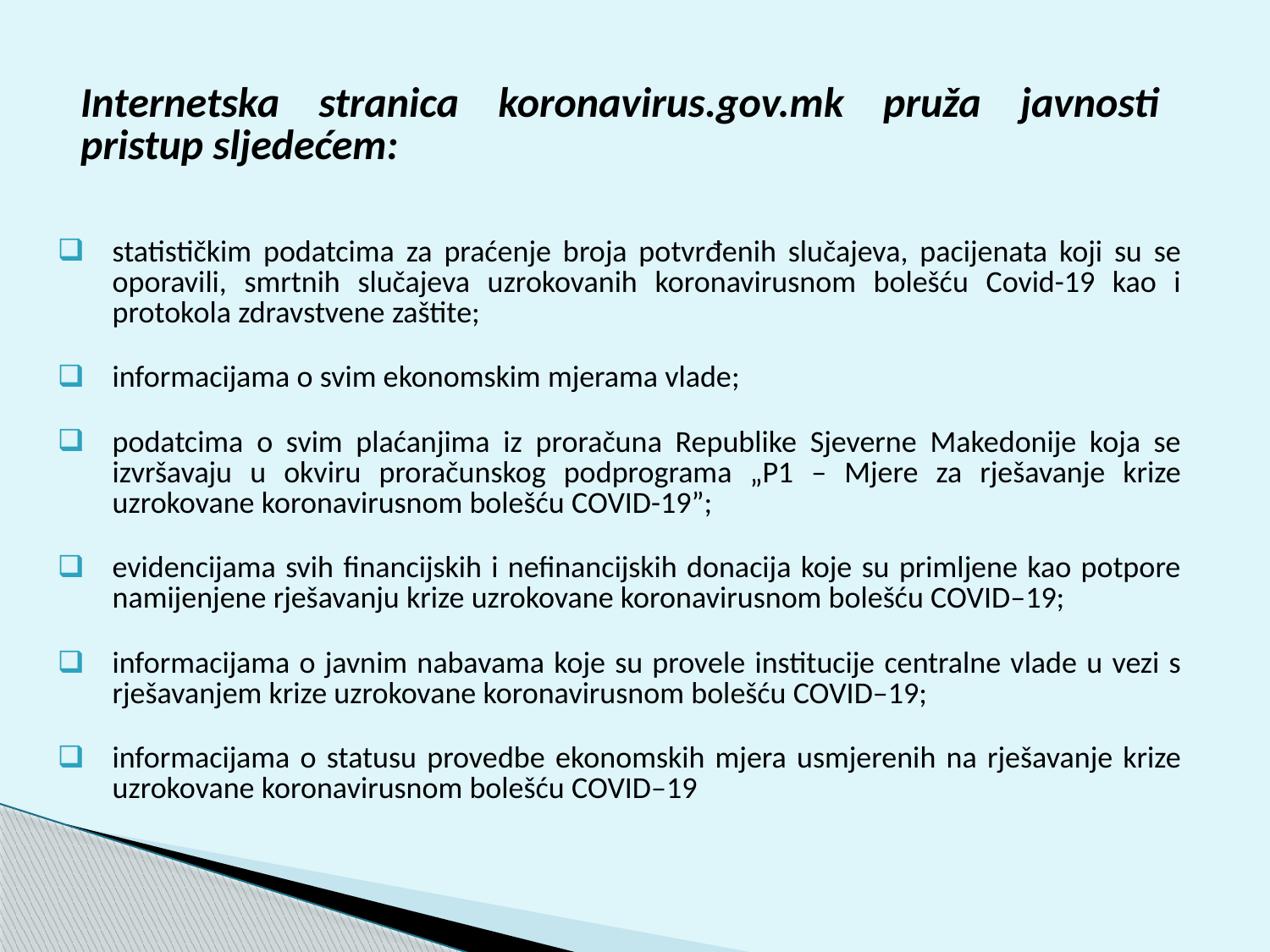

# Internetska stranica koronavirus.gov.mk pruža javnosti pristup sljedećem:

statističkim podatcima za praćenje broja potvrđenih slučajeva, pacijenata koji su se oporavili, smrtnih slučajeva uzrokovanih koronavirusnom bolešću Covid-19 kao i protokola zdravstvene zaštite;

informacijama o svim ekonomskim mjerama vlade;

podatcima o svim plaćanjima iz proračuna Republike Sjeverne Makedonije koja se izvršavaju u okviru proračunskog podprograma „P1 – Mjere za rješavanje krize uzrokovane koronavirusnom bolešću COVID-19”;

evidencijama svih financijskih i nefinancijskih donacija koje su primljene kao potpore namijenjene rješavanju krize uzrokovane koronavirusnom bolešću COVID–19;

informacijama o javnim nabavama koje su provele institucije centralne vlade u vezi s rješavanjem krize uzrokovane koronavirusnom bolešću COVID–19;

informacijama o statusu provedbe ekonomskih mjera usmjerenih na rješavanje krize uzrokovane koronavirusnom bolešću COVID–19